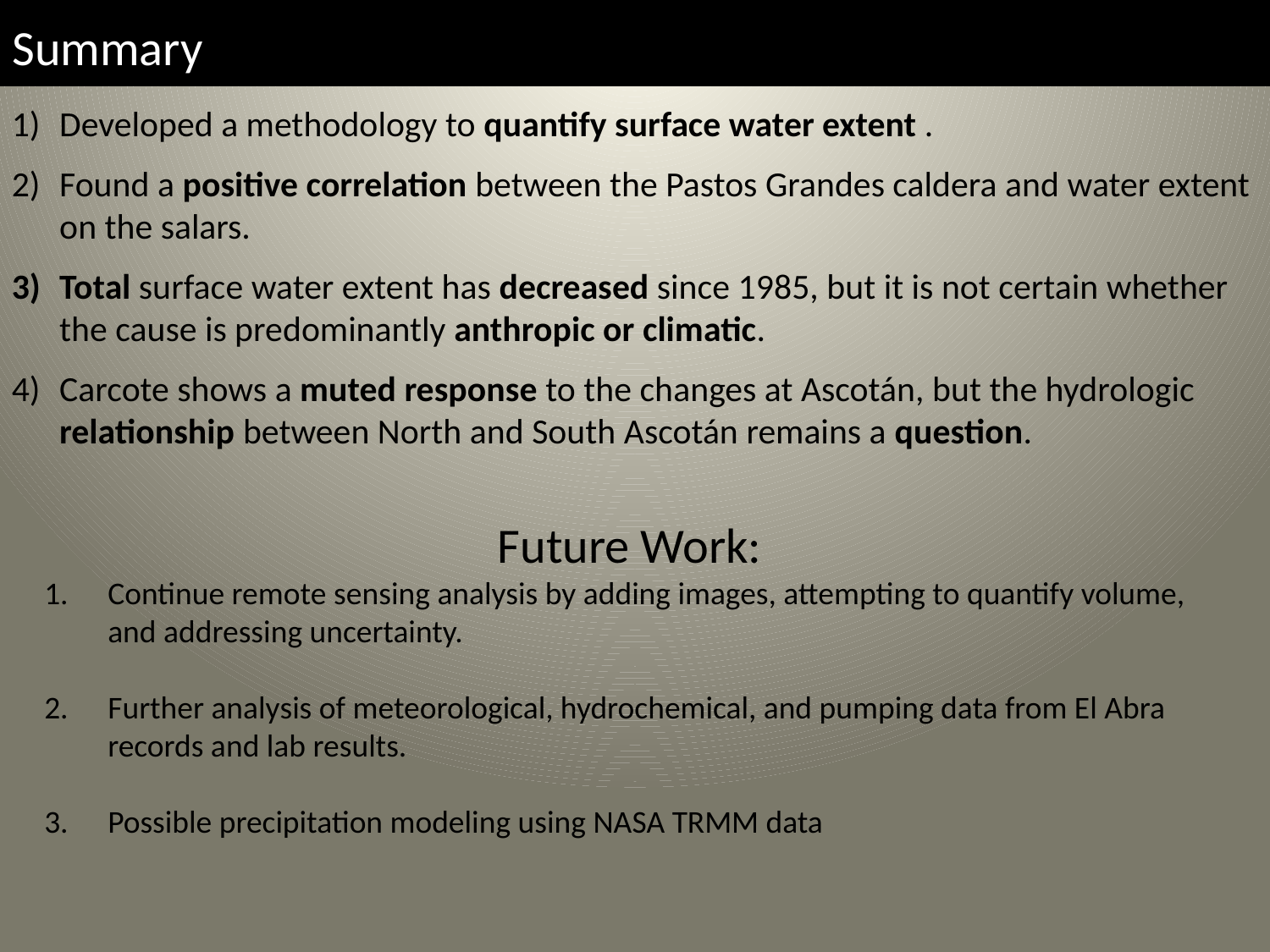

Summary
Developed a methodology to quantify surface water extent .
Found a positive correlation between the Pastos Grandes caldera and water extent on the salars.
Total surface water extent has decreased since 1985, but it is not certain whether the cause is predominantly anthropic or climatic.
Carcote shows a muted response to the changes at Ascotán, but the hydrologic relationship between North and South Ascotán remains a question.
Future Work:
Continue remote sensing analysis by adding images, attempting to quantify volume, and addressing uncertainty.

Further analysis of meteorological, hydrochemical, and pumping data from El Abra records and lab results.

Possible precipitation modeling using NASA TRMM data